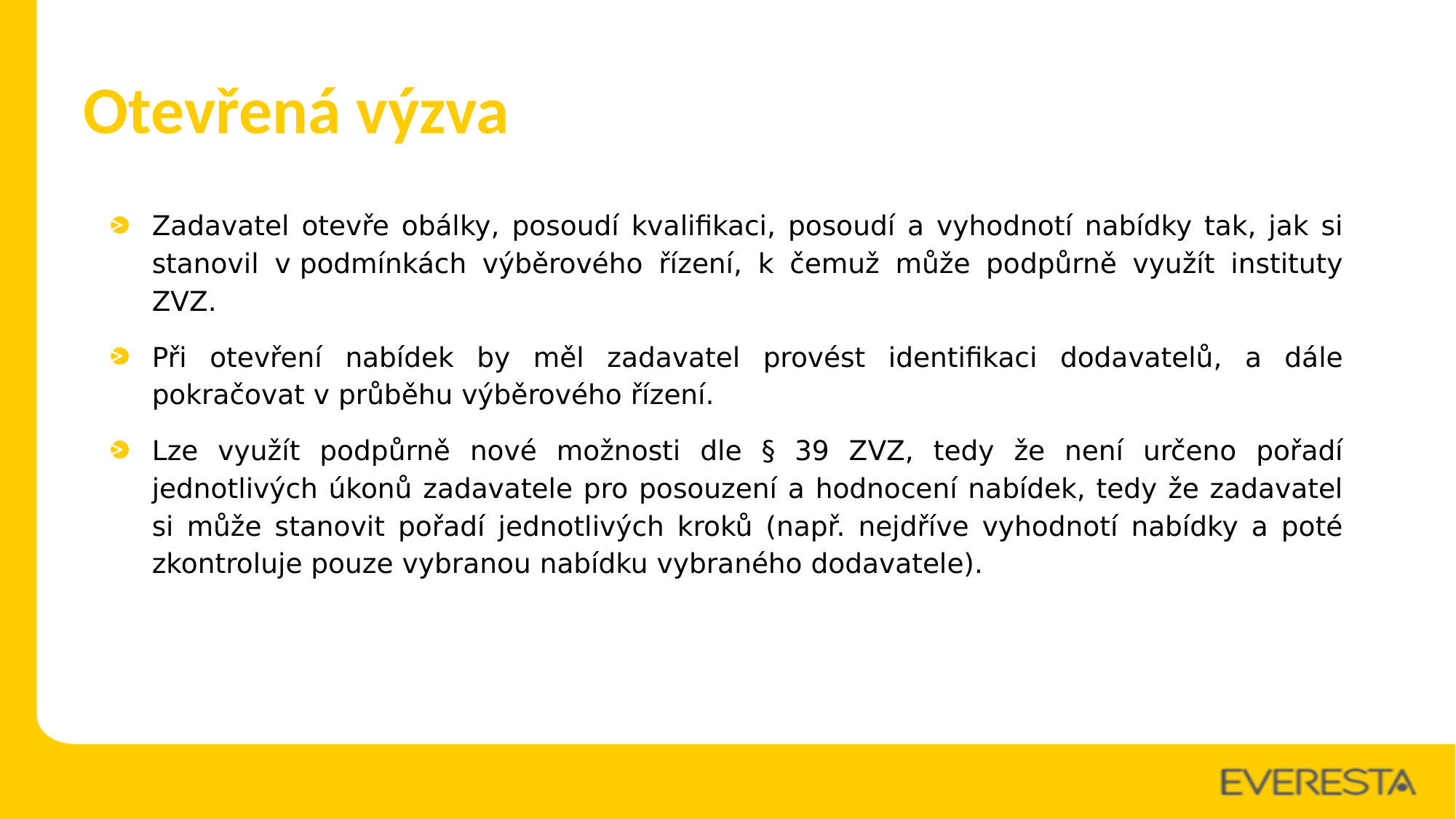

# Otevřená výzva
Zadavatel otevře obálky, posoudí kvalifikaci, posoudí a vyhodnotí nabídky tak, jak si stanovil v podmínkách výběrového řízení, k čemuž může podpůrně využít instituty ZVZ.
Při otevření nabídek by měl zadavatel provést identifikaci dodavatelů, a dále pokračovat v průběhu výběrového řízení.
Lze využít podpůrně nové možnosti dle § 39 ZVZ, tedy že není určeno pořadí jednotlivých úkonů zadavatele pro posouzení a hodnocení nabídek, tedy že zadavatel si může stanovit pořadí jednotlivých kroků (např. nejdříve vyhodnotí nabídky a poté zkontroluje pouze vybranou nabídku vybraného dodavatele).